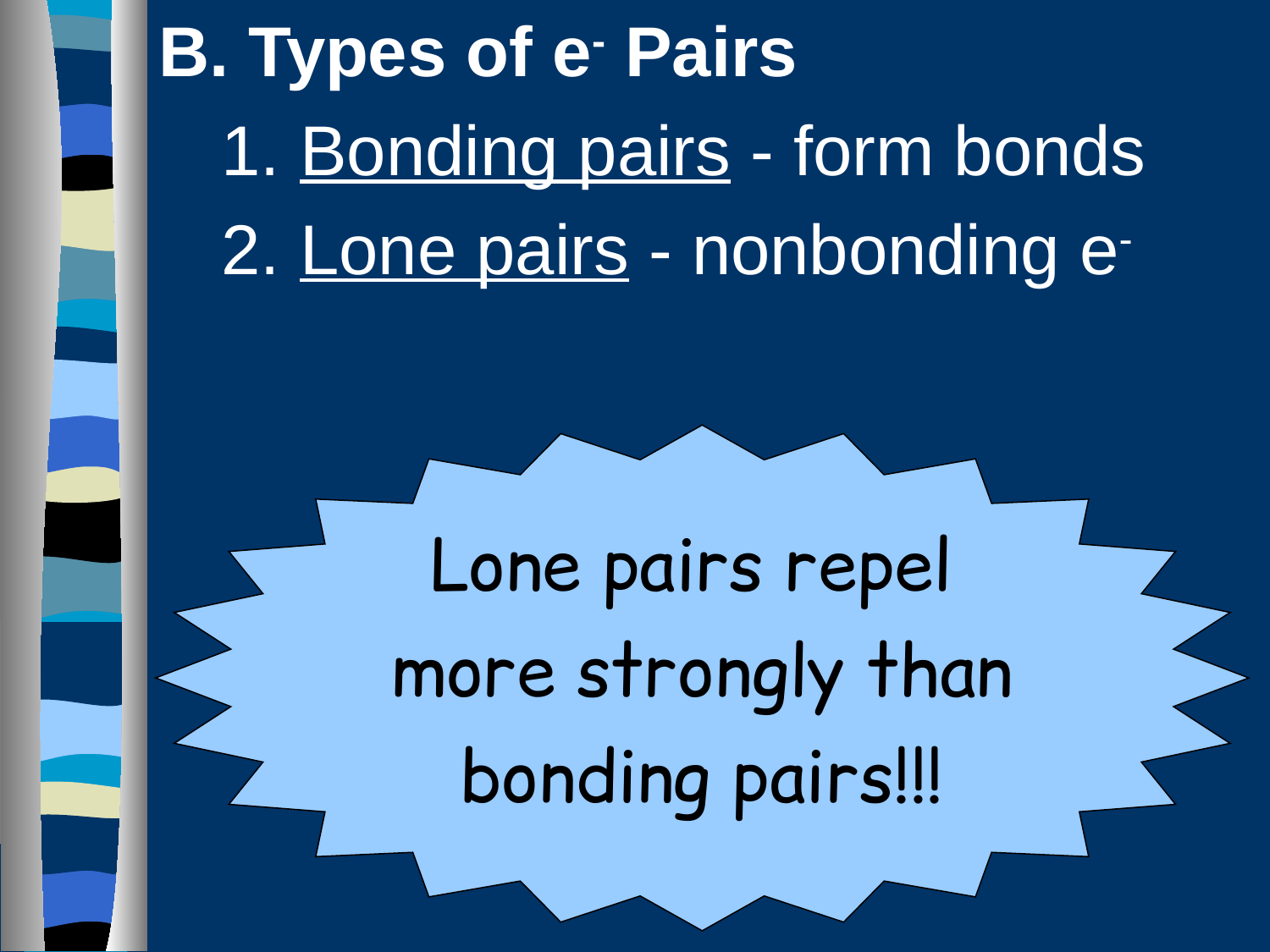

B. Types of e- Pairs
1. Bonding pairs - form bonds
2. Lone pairs - nonbonding e-

Lone pairs repel
more strongly than bonding pairs!!!